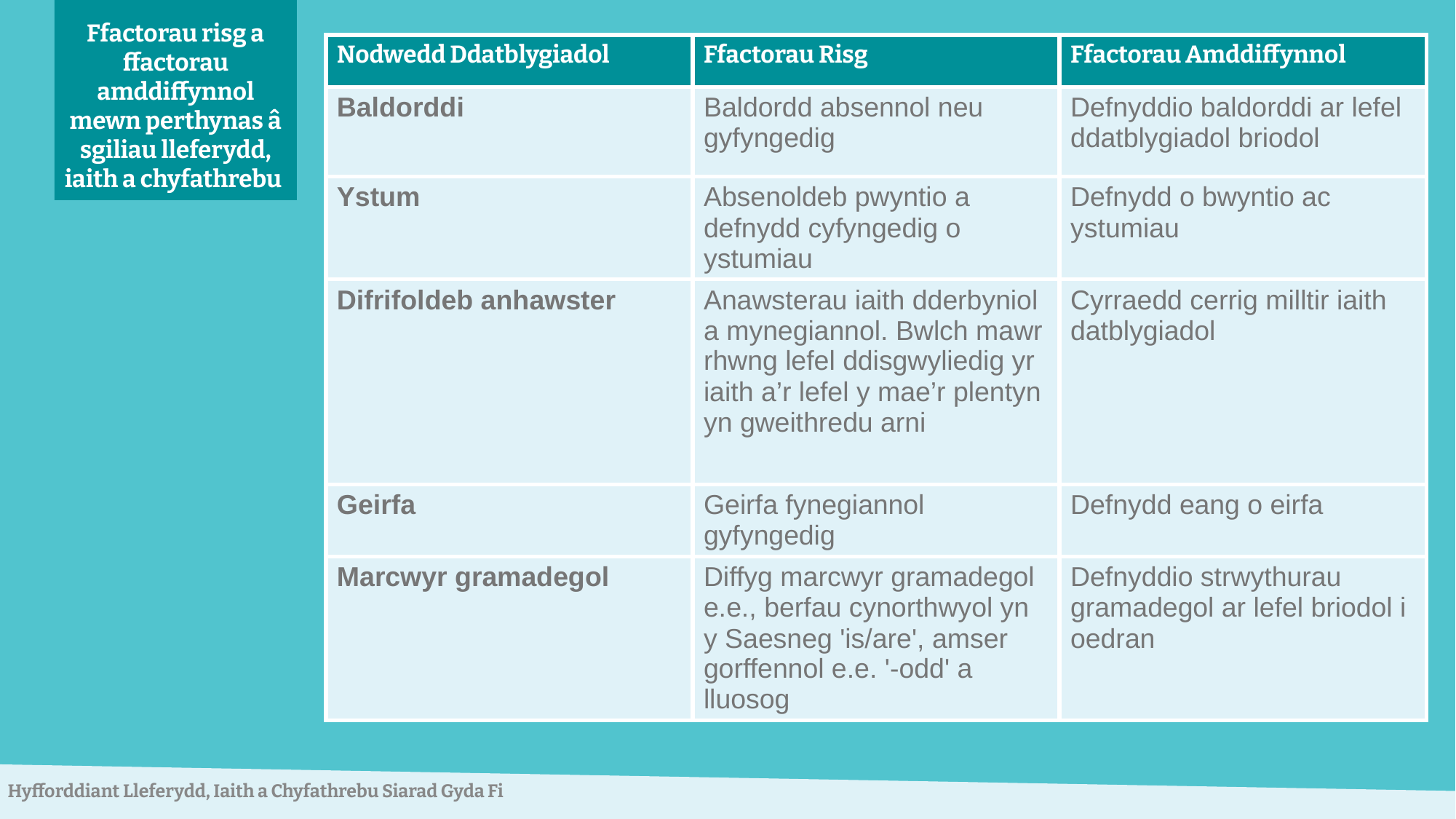

Ffactorau risg a ffactorau amddiffynnol mewn perthynas â sgiliau lleferydd, iaith a chyfathrebu
| Nodwedd Ddatblygiadol | Ffactorau Risg | Ffactorau Amddiffynnol |
| --- | --- | --- |
| Baldorddi | Baldordd absennol neu gyfyngedig | Defnyddio baldorddi ar lefel ddatblygiadol briodol |
| Ystum | Absenoldeb pwyntio a defnydd cyfyngedig o ystumiau | Defnydd o bwyntio ac ystumiau |
| Difrifoldeb anhawster | Anawsterau iaith dderbyniol a mynegiannol. Bwlch mawr rhwng lefel ddisgwyliedig yr iaith a’r lefel y mae’r plentyn yn gweithredu arni | Cyrraedd cerrig milltir iaith datblygiadol |
| Geirfa | Geirfa fynegiannol gyfyngedig | Defnydd eang o eirfa |
| Marcwyr gramadegol | Diffyg marcwyr gramadegol e.e., berfau cynorthwyol yn y Saesneg 'is/are', amser gorffennol e.e. '-odd' a lluosog | Defnyddio strwythurau gramadegol ar lefel briodol i oedran |
Hyfforddiant Lleferydd, Iaith a Chyfathrebu Siarad Gyda Fi